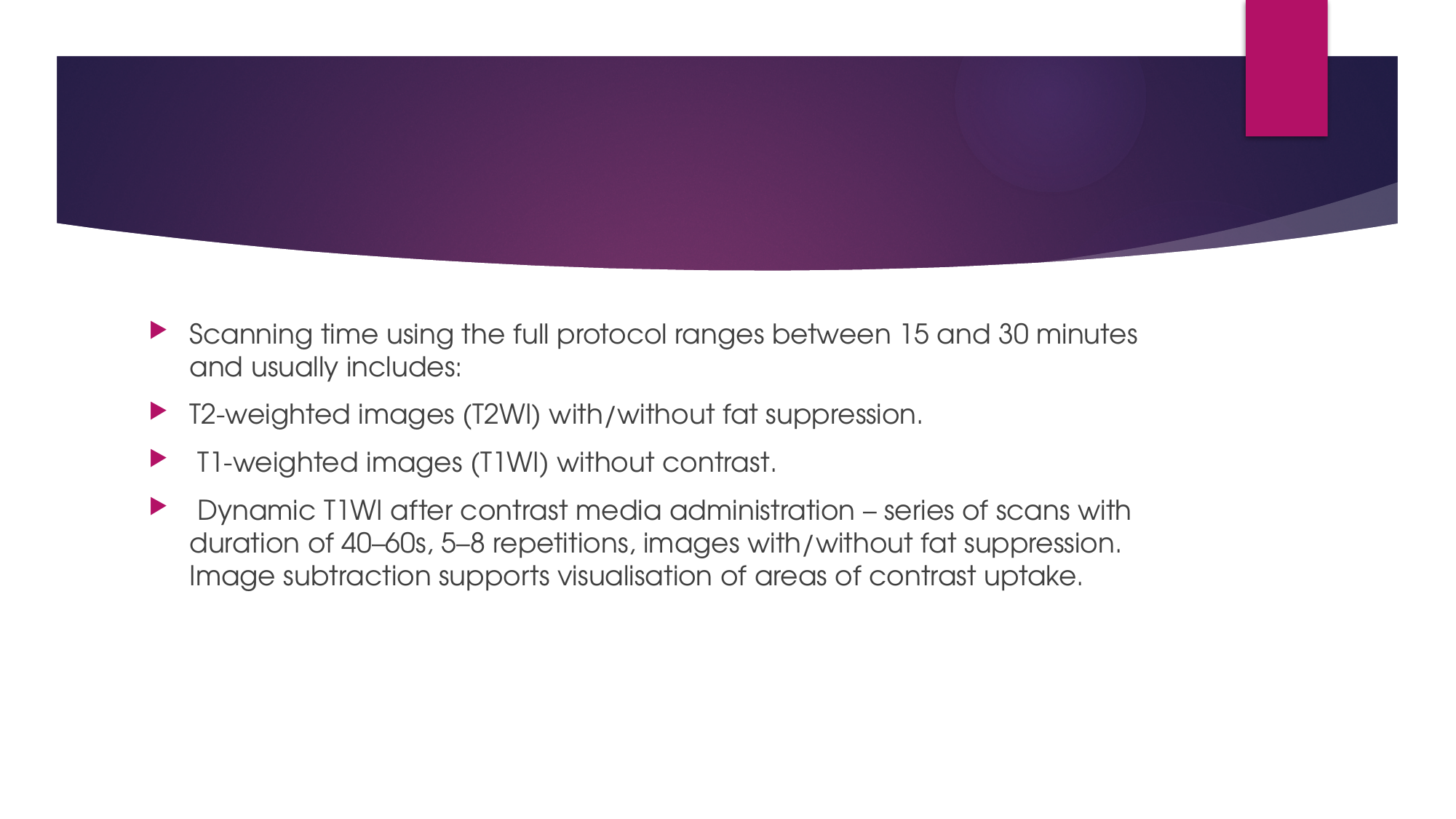

#
Scanning time using the full protocol ranges between 15 and 30 minutes and usually includes:
T2-weighted images (T2WI) with/without fat suppression.
 T1-weighted images (T1WI) without contrast.
 Dynamic T1WI after contrast media administration – series of scans with duration of 40–60s, 5–8 repetitions, images with/without fat suppression. Image subtraction supports visualisation of areas of contrast uptake.